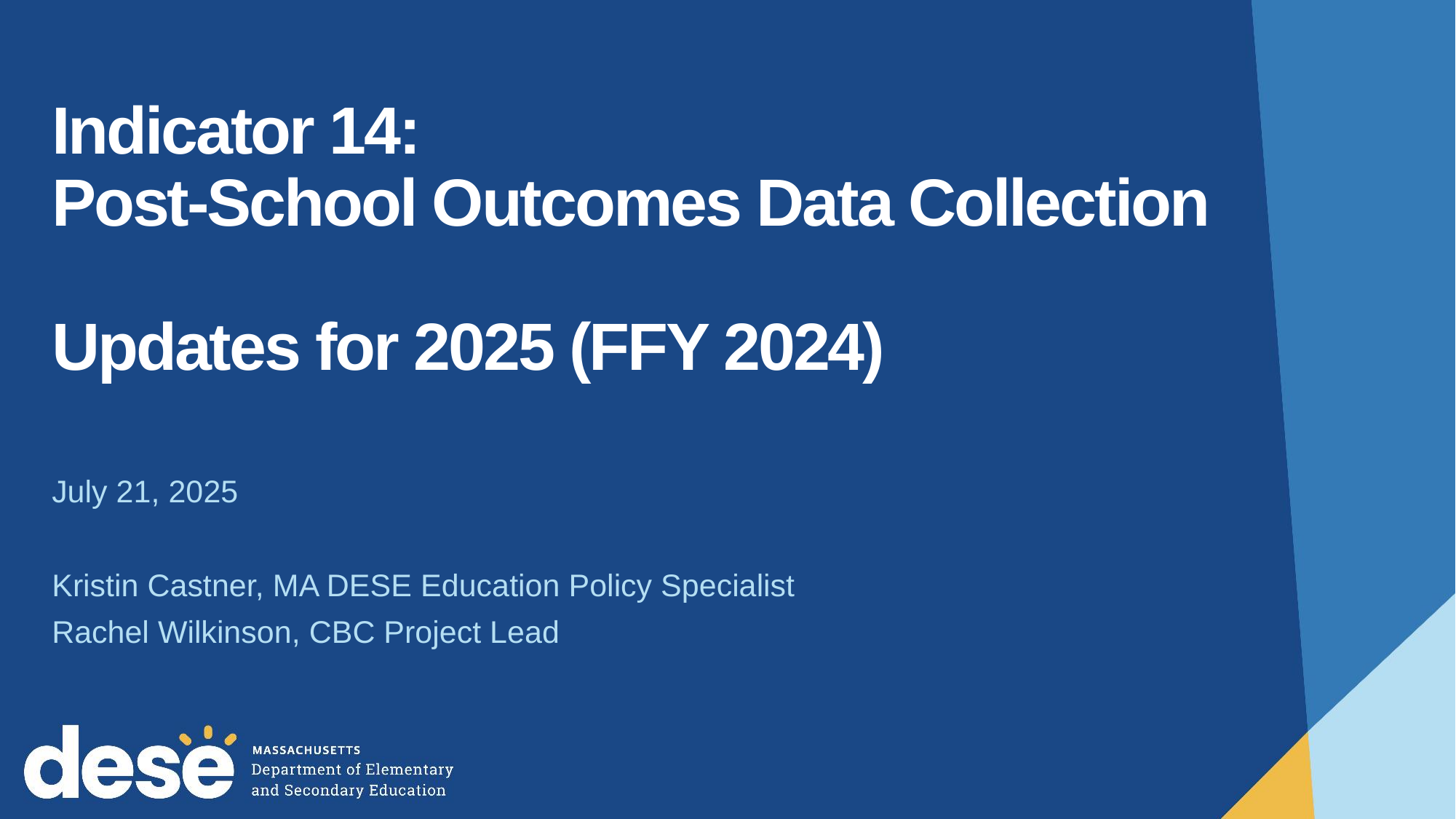

# Indicator 14: Post-School Outcomes Data Collection Updates for 2025 (FFY 2024)
July 21, 2025

Kristin Castner, MA DESE Education Policy Specialist
Rachel Wilkinson, CBC Project Lead